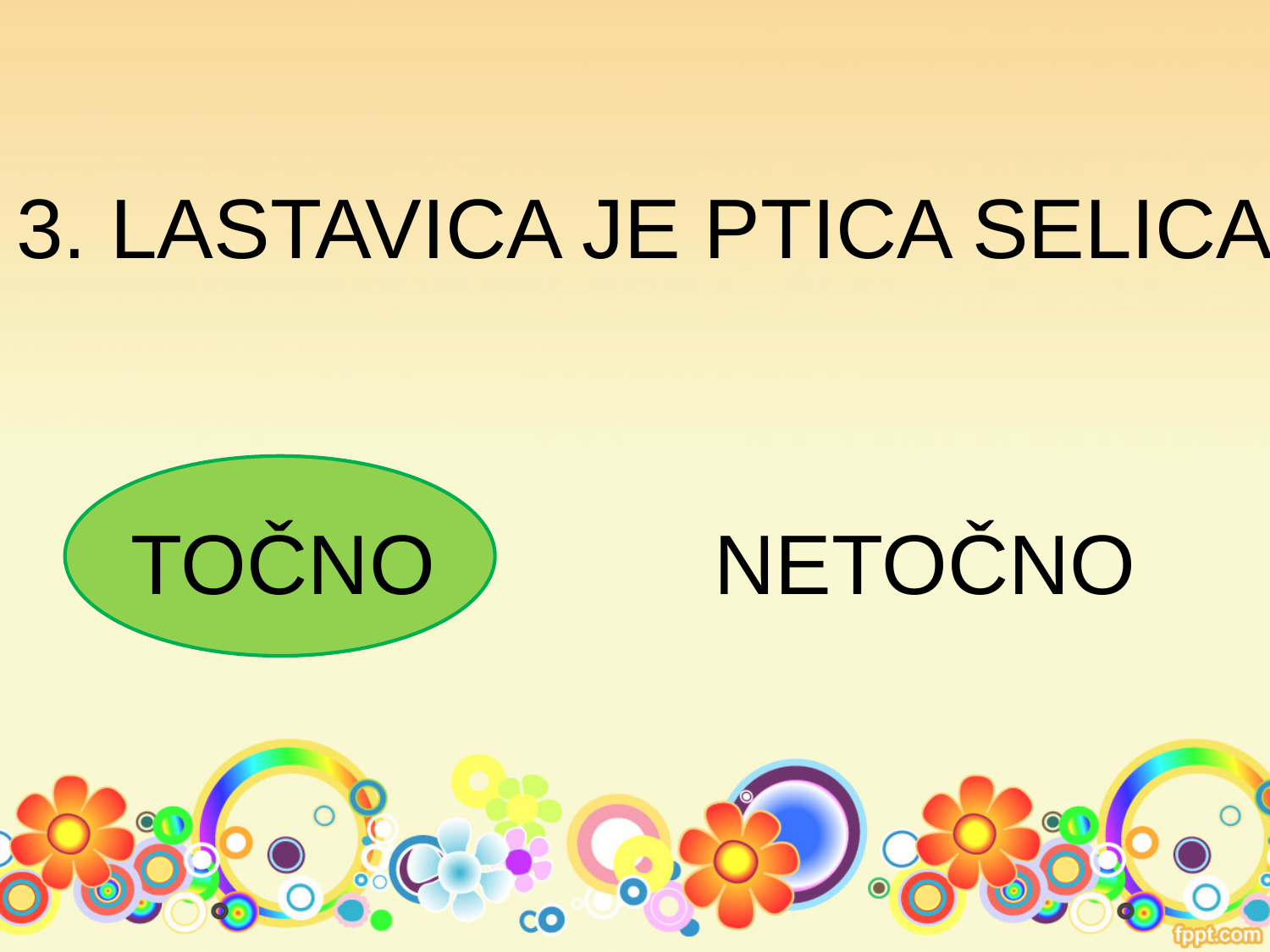

3. LASTAVICA JE PTICA SELICA.

NETOČNO
TOČNO